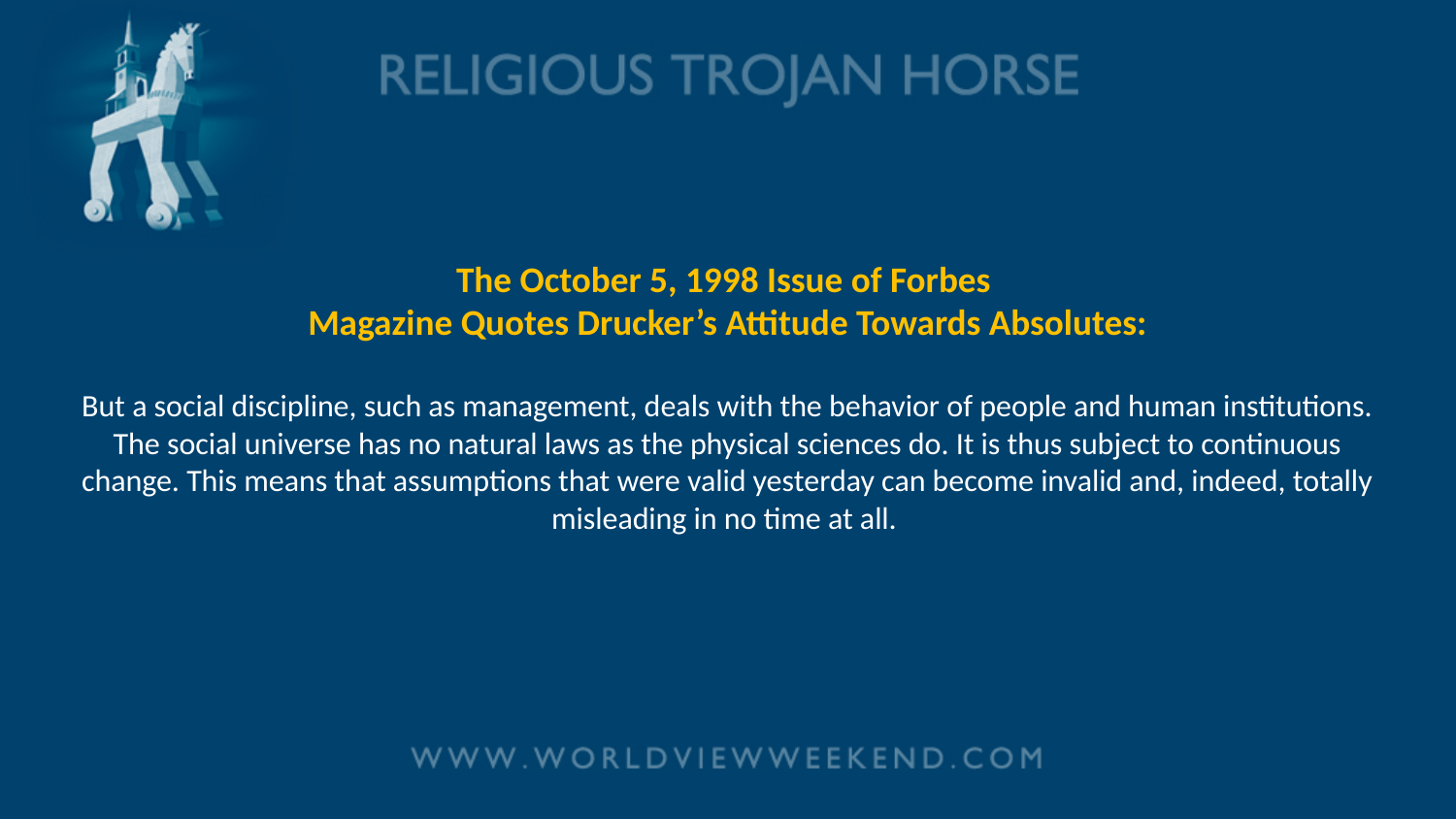

# The October 5, 1998 Issue of Forbes Magazine Quotes Drucker’s Attitude Towards Absolutes: But a social discipline, such as management, deals with the behavior of people and human institutions. The social universe has no natural laws as the physical sciences do. It is thus subject to continuous change. This means that assumptions that were valid yesterday can become invalid and, indeed, totally misleading in no time at all.